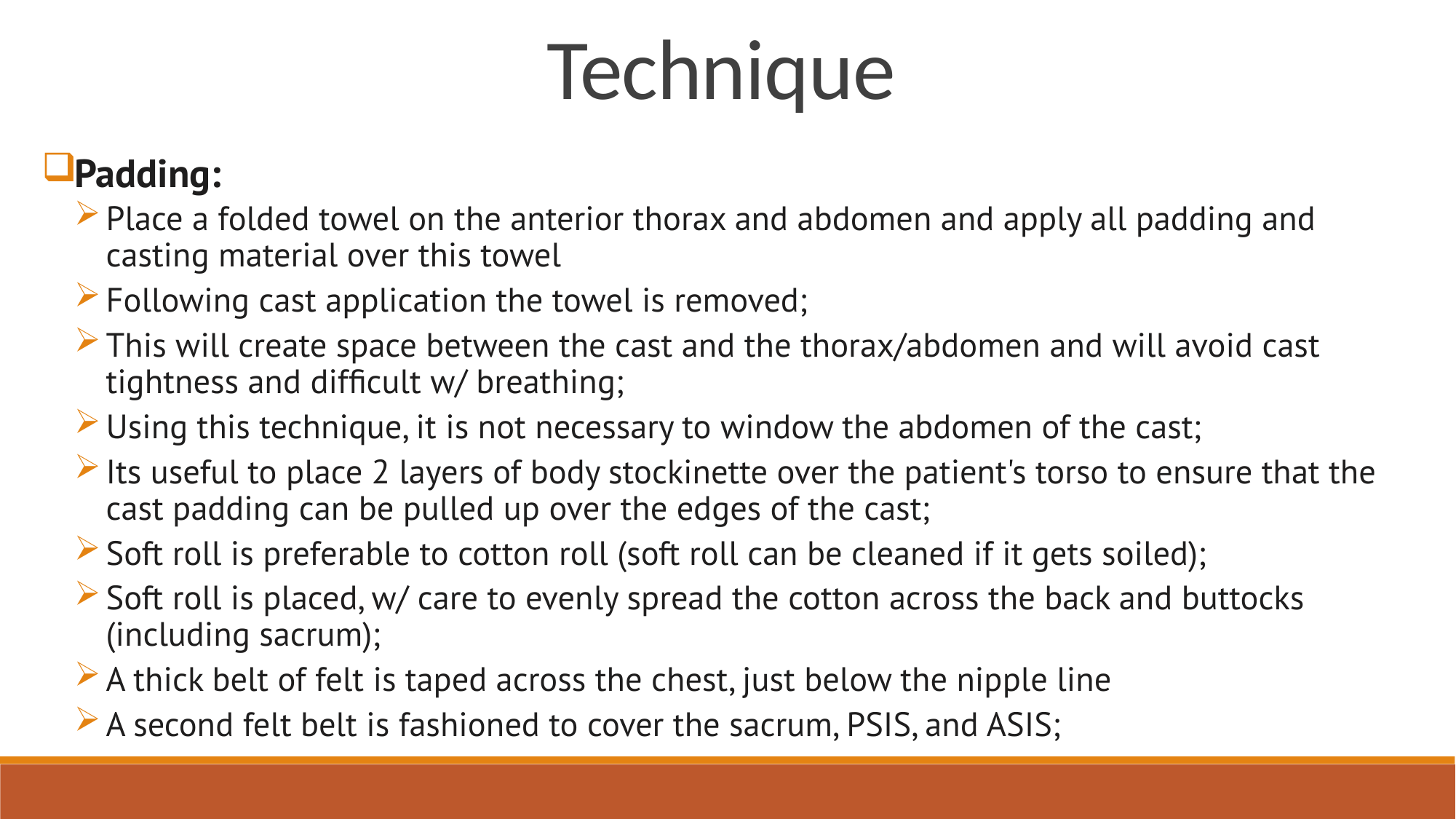

Technique
Padding:
Place a folded towel on the anterior thorax and abdomen and apply all padding and casting material over this towel
Following cast application the towel is removed;
This will create space between the cast and the thorax/abdomen and will avoid cast tightness and difficult w/ breathing;
Using this technique, it is not necessary to window the abdomen of the cast;
Its useful to place 2 layers of body stockinette over the patient's torso to ensure that the cast padding can be pulled up over the edges of the cast;
Soft roll is preferable to cotton roll (soft roll can be cleaned if it gets soiled);
Soft roll is placed, w/ care to evenly spread the cotton across the back and buttocks (including sacrum);
A thick belt of felt is taped across the chest, just below the nipple line
A second felt belt is fashioned to cover the sacrum, PSIS, and ASIS;